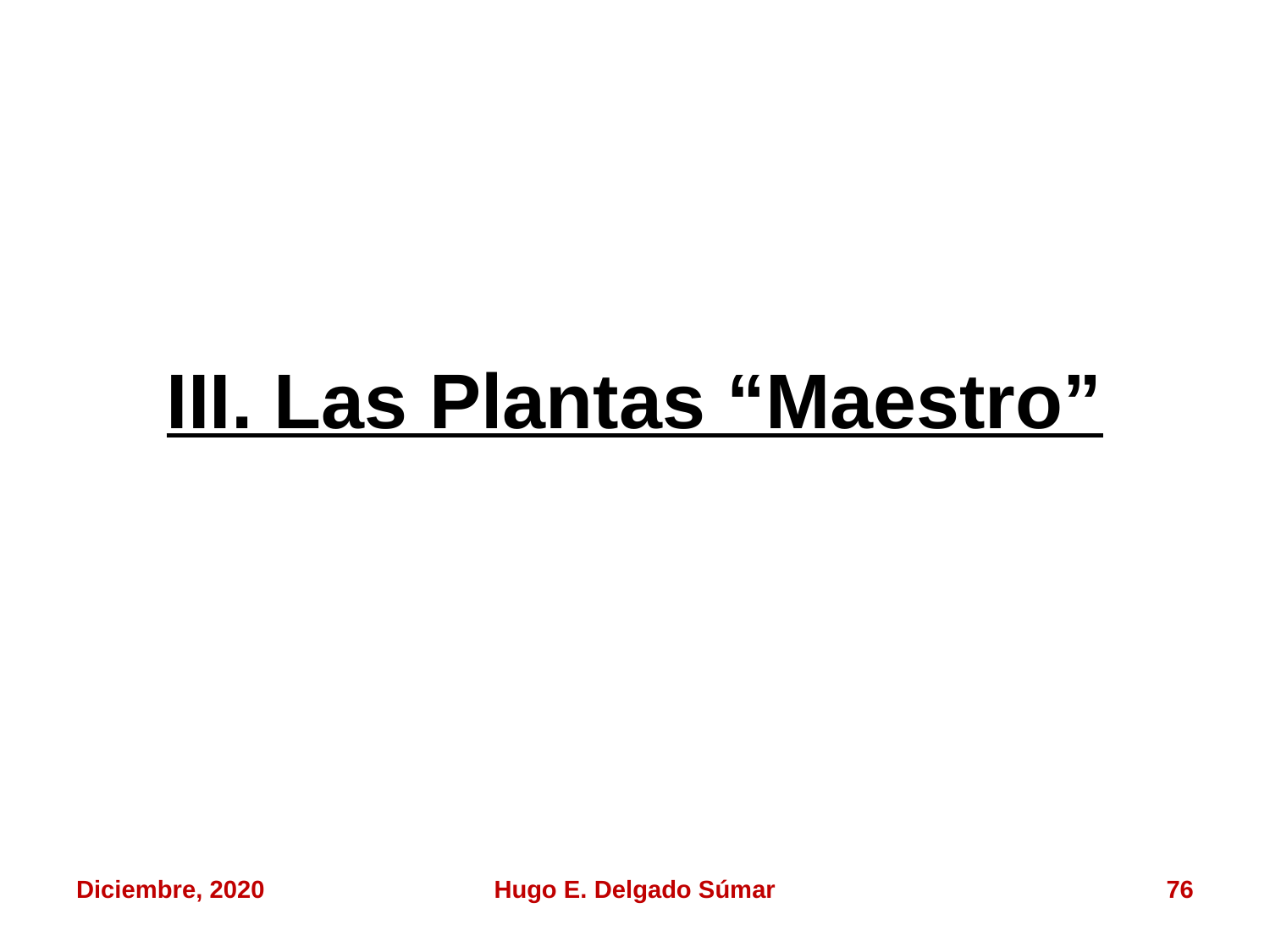

III. Las Plantas “Maestro”
Diciembre, 2020
Hugo E. Delgado Súmar
76